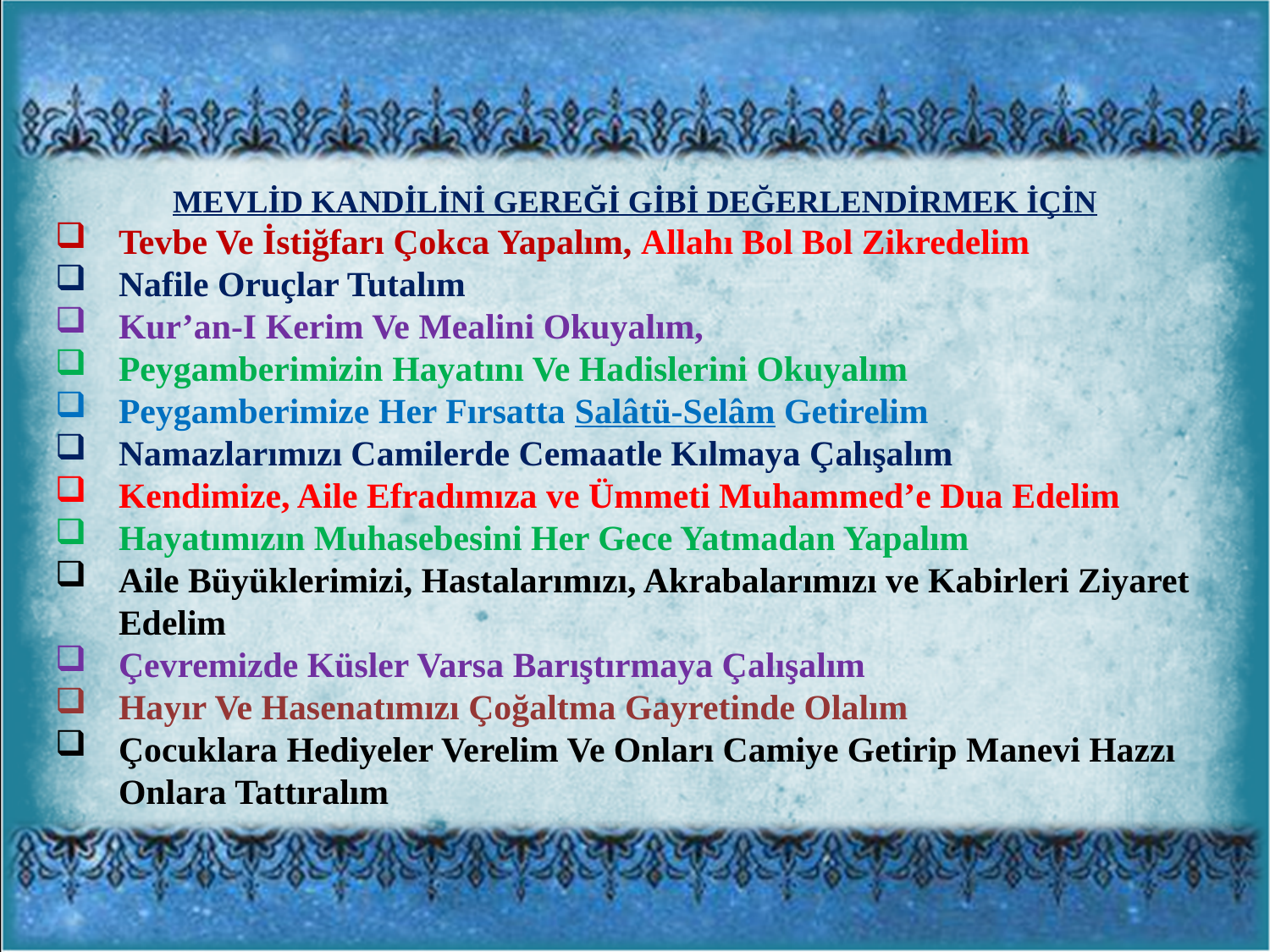

MEVLİD KANDİLİNİ GEREĞİ GİBİ DEĞERLENDİRMEK İÇİN
Tevbe Ve İstiğfarı Çokca Yapalım, Allahı Bol Bol Zikredelim
Nafile Oruçlar Tutalım
Kur’an-I Kerim Ve Mealini Okuyalım,
Peygamberimizin Hayatını Ve Hadislerini Okuyalım
Peygamberimize Her Fırsatta Salâtü-Selâm Getirelim
Namazlarımızı Camilerde Cemaatle Kılmaya Çalışalım
Kendimize, Aile Efradımıza ve Ümmeti Muhammed’e Dua Edelim
Hayatımızın Muhasebesini Her Gece Yatmadan Yapalım
Aile Büyüklerimizi, Hastalarımızı, Akrabalarımızı ve Kabirleri Ziyaret Edelim
Çevremizde Küsler Varsa Barıştırmaya Çalışalım
Hayır Ve Hasenatımızı Çoğaltma Gayretinde Olalım
Çocuklara Hediyeler Verelim Ve Onları Camiye Getirip Manevi Hazzı Onlara Tattıralım